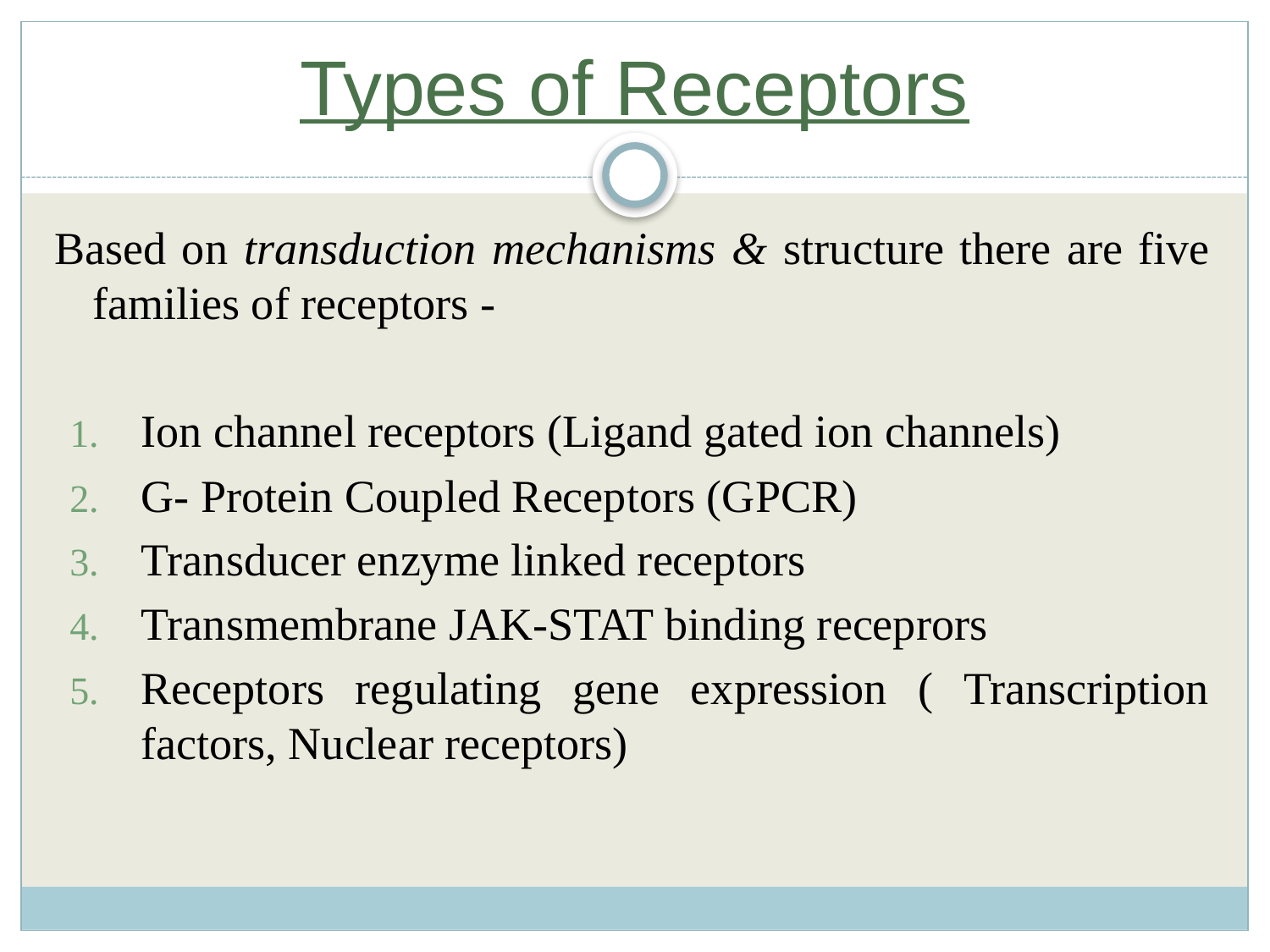

# Types of Receptors
Based on transduction mechanisms & structure there are five families of receptors -

Ion channel receptors (Ligand gated ion channels)
G- Protein Coupled Receptors (GPCR)
Transducer enzyme linked receptors
Transmembrane JAK-STAT binding receprors
Receptors regulating gene expression ( Transcription factors, Nuclear receptors)